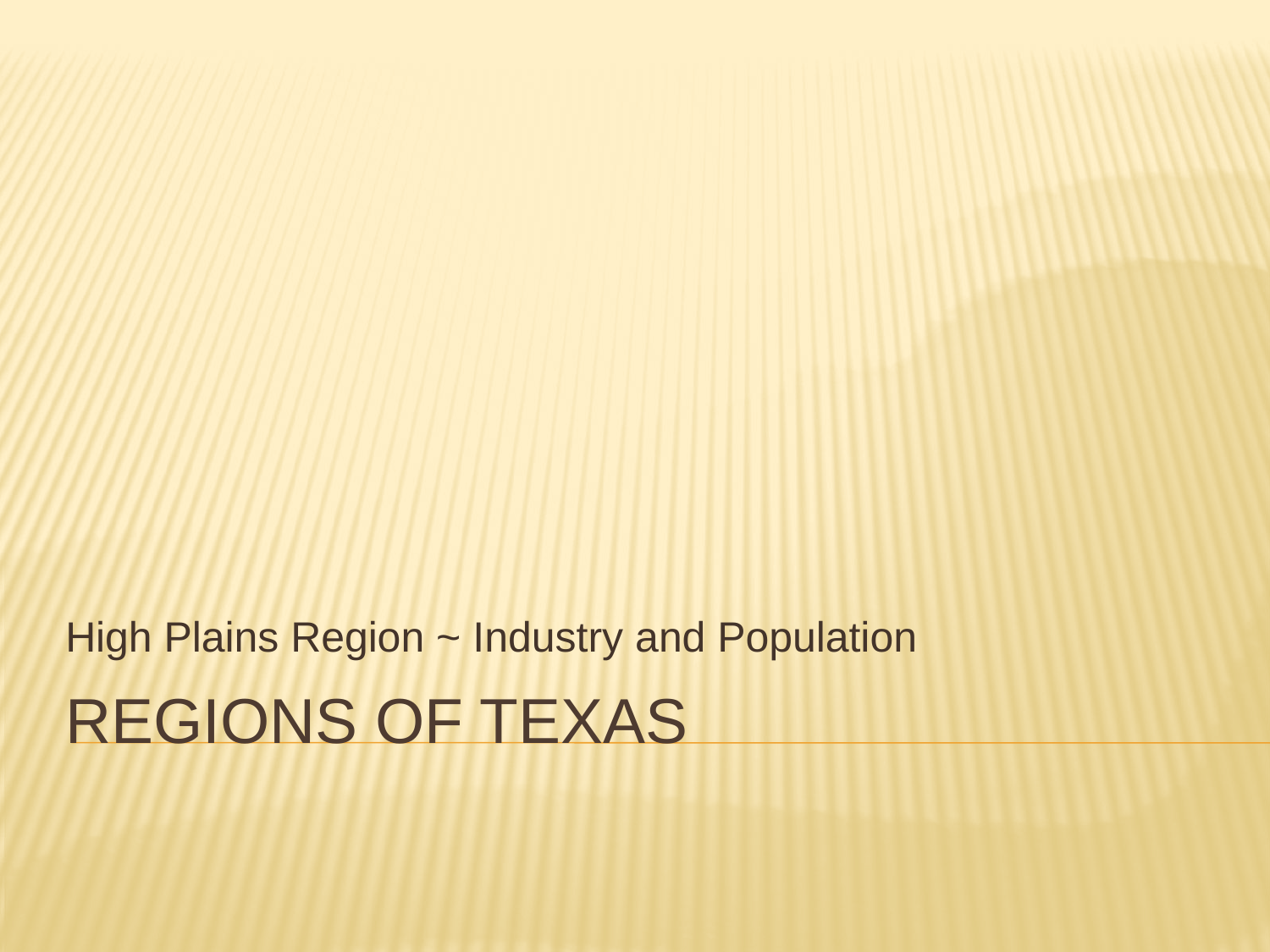

High Plains Region ~ Industry and Population
# Regions of texas